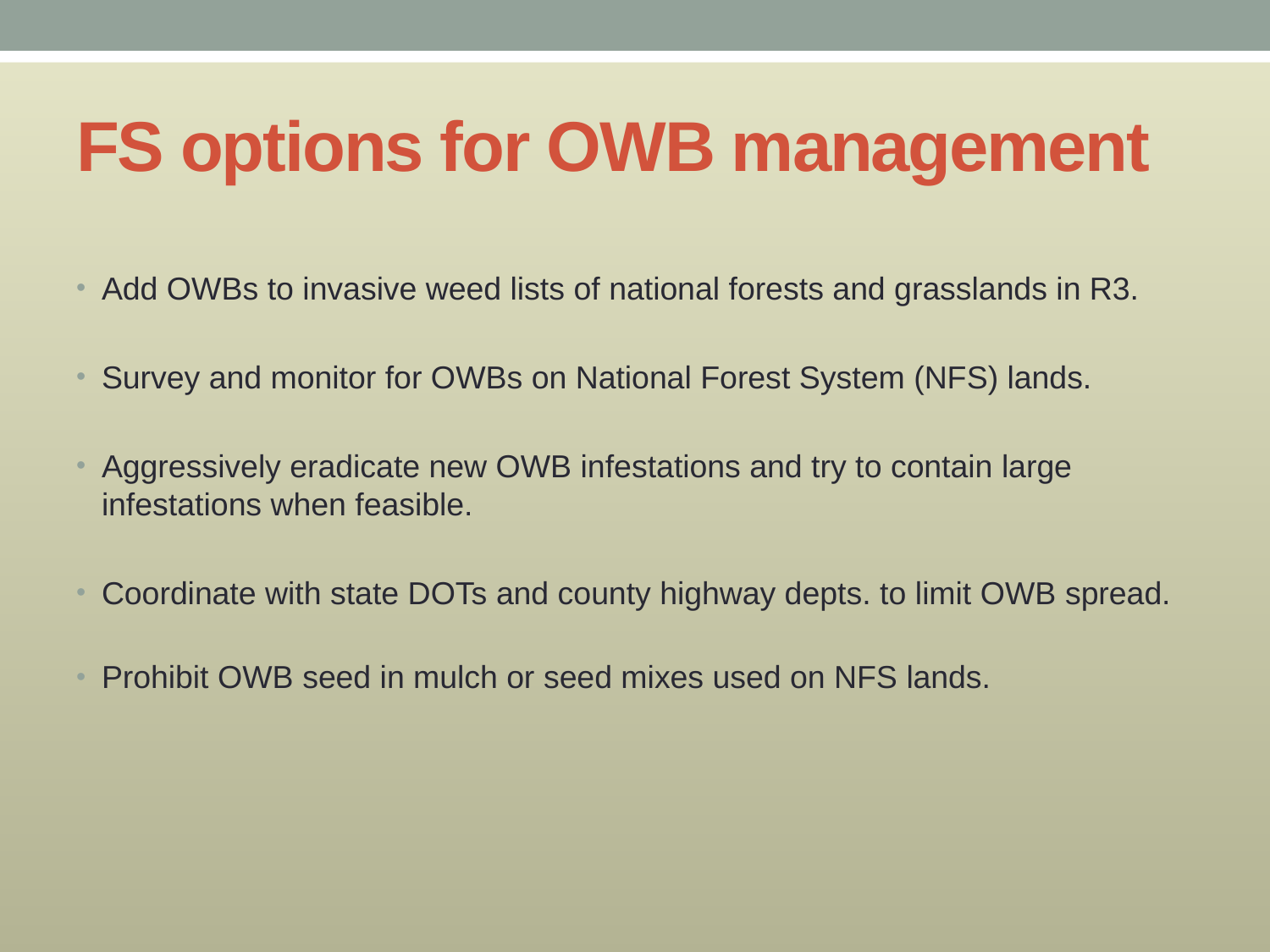

# FS options for OWB management

Add OWBs to invasive weed lists of national forests and grasslands in R3.

Survey and monitor for OWBs on National Forest System (NFS) lands.

Aggressively eradicate new OWB infestations and try to contain large infestations when feasible.

Coordinate with state DOTs and county highway depts. to limit OWB spread.

Prohibit OWB seed in mulch or seed mixes used on NFS lands.